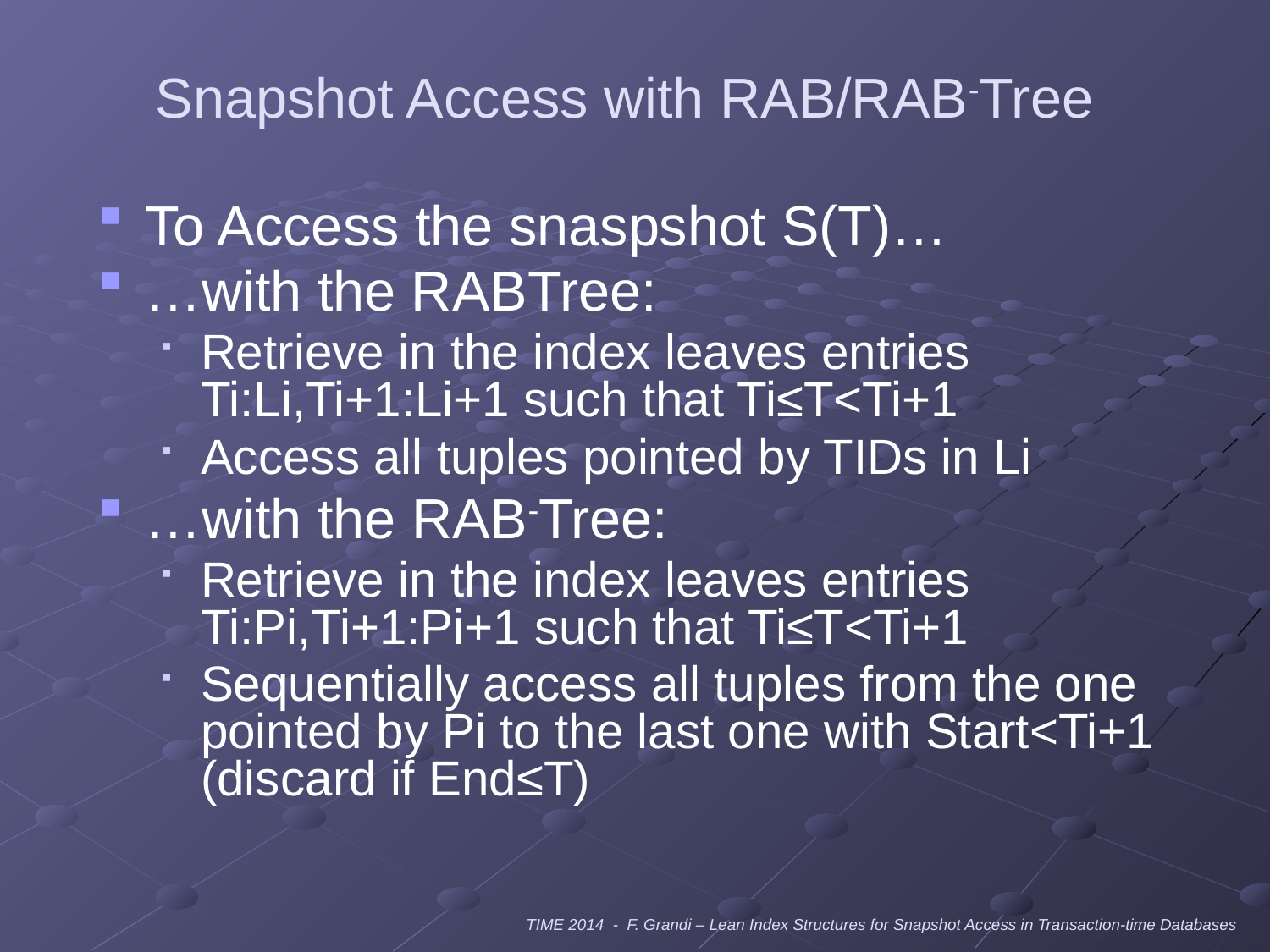

# Snapshot Access with RAB/RAB-Tree
To Access the snaspshot S(T)…
…with the RABTree:
Retrieve in the index leaves entries  Ti:Li,Ti+1:Li+1 such that Ti≤T<Ti+1
Access all tuples pointed by TIDs in Li
…with the RAB-Tree:
Retrieve in the index leaves entries  Ti:Pi,Ti+1:Pi+1 such that Ti≤T<Ti+1
Sequentially access all tuples from the one pointed by Pi to the last one with Start<Ti+1
(discard if End≤T)

TIME 2014  -  F. Grandi – Lean Index Structures for Snapshot Access in Transaction-time Databases